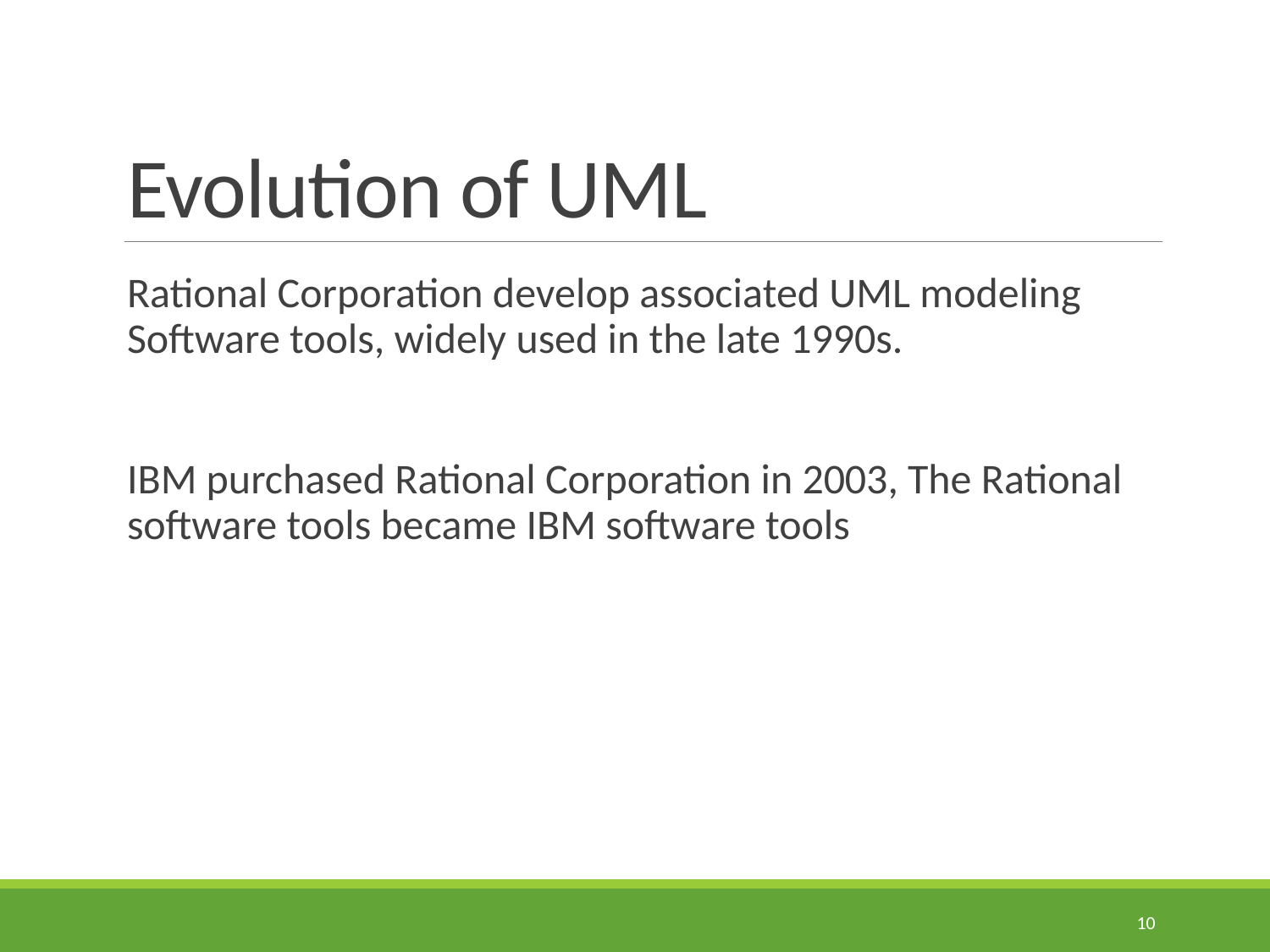

# Evolution of UML
Rational Corporation develop associated UML modeling Software tools, widely used in the late 1990s.

IBM purchased Rational Corporation in 2003, The Rational software tools became IBM software tools

10